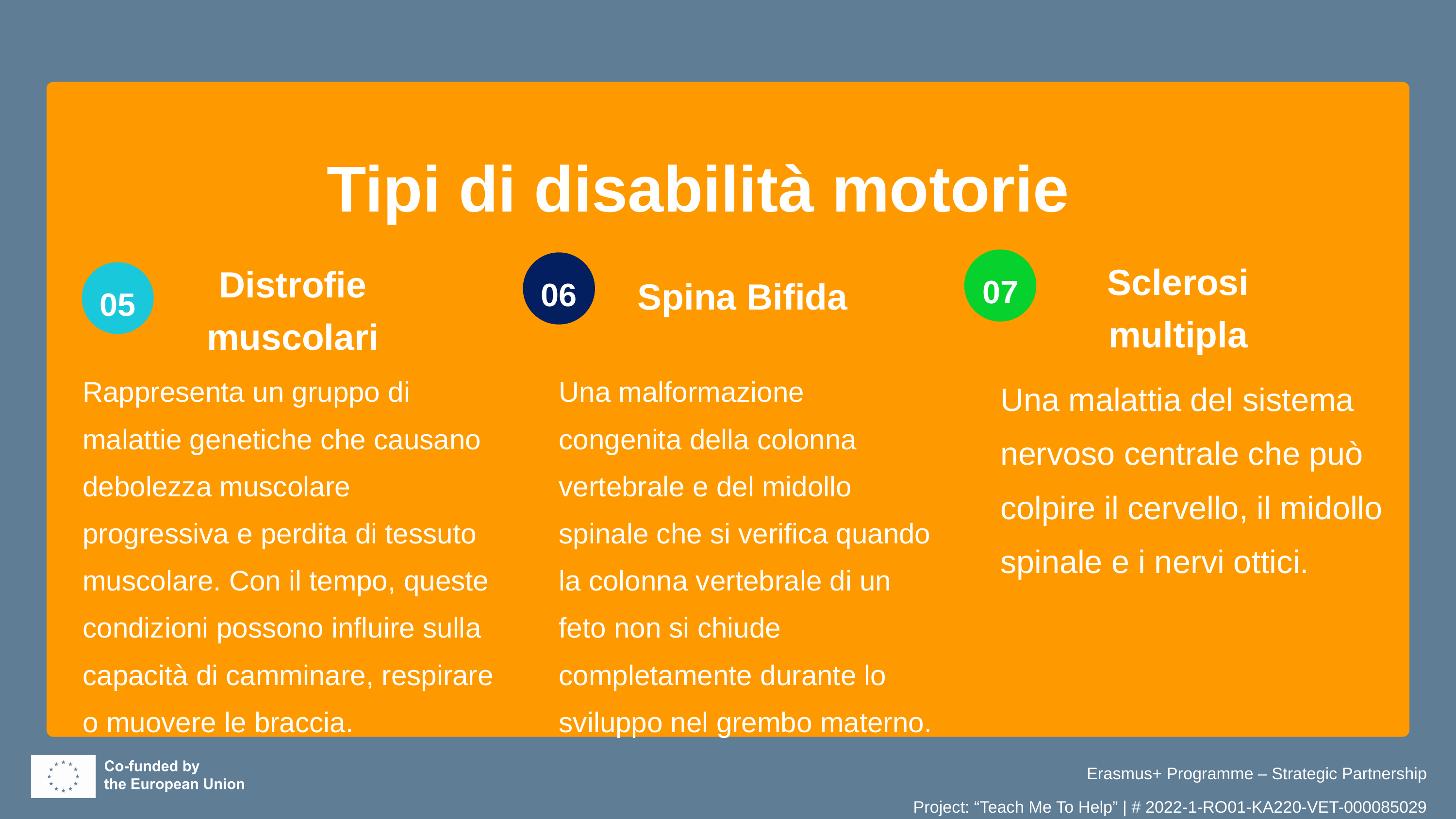

Tipi di disabilità motorie

07
Sclerosi multipla

06
Spina Bifida
Distrofie muscolari

05
Rappresenta un gruppo di malattie genetiche che causano debolezza muscolare progressiva e perdita di tessuto muscolare. Con il tempo, queste condizioni possono influire sulla capacità di camminare, respirare o muovere le braccia.
Una malformazione congenita della colonna vertebrale e del midollo spinale che si verifica quando la colonna vertebrale di un feto non si chiude completamente durante lo sviluppo nel grembo materno.
Una malattia del sistema nervoso centrale che può colpire il cervello, il midollo spinale e i nervi ottici.

Erasmus+ Programme – Strategic Partnership
Project: “Teach Me To Help” | # 2022-1-RO01-KA220-VET-000085029